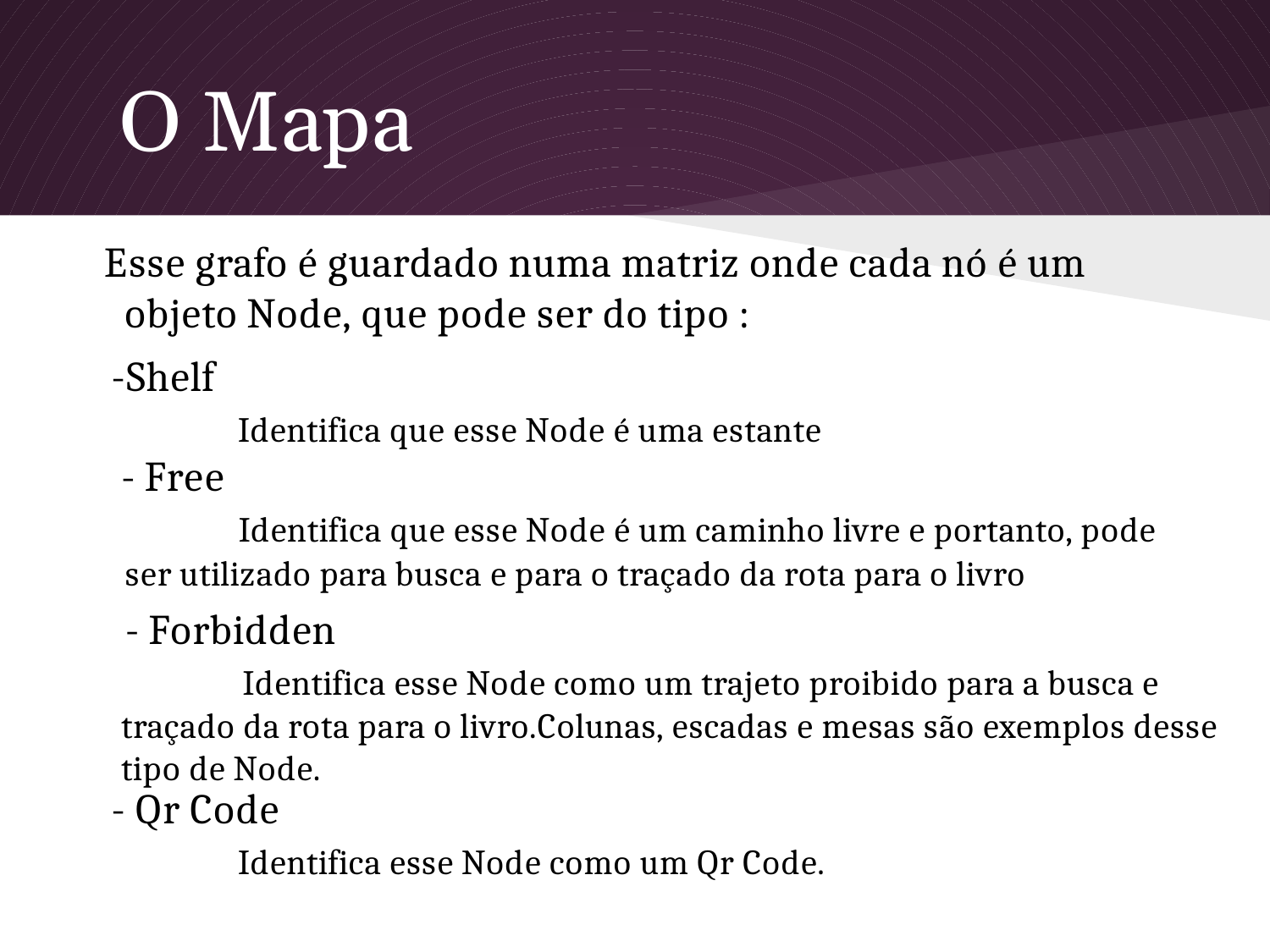

# O Mapa
   Esse grafo é guardado numa matriz onde cada nó é um objeto Node, que pode ser do tipo :

-Shelf
	Identifica que esse Node é uma estante
   - Free
	  Identifica que esse Node é um caminho livre e portanto, pode
    ser utilizado para busca e para o traçado da rota para o livro
   - Forbidden
	  Identifica esse Node como um trajeto proibido para a busca e
   traçado da rota para o livro.Colunas, escadas e mesas são exemplos desse
   tipo de Node.
- Qr Code
    	Identifica esse Node como um Qr Code.